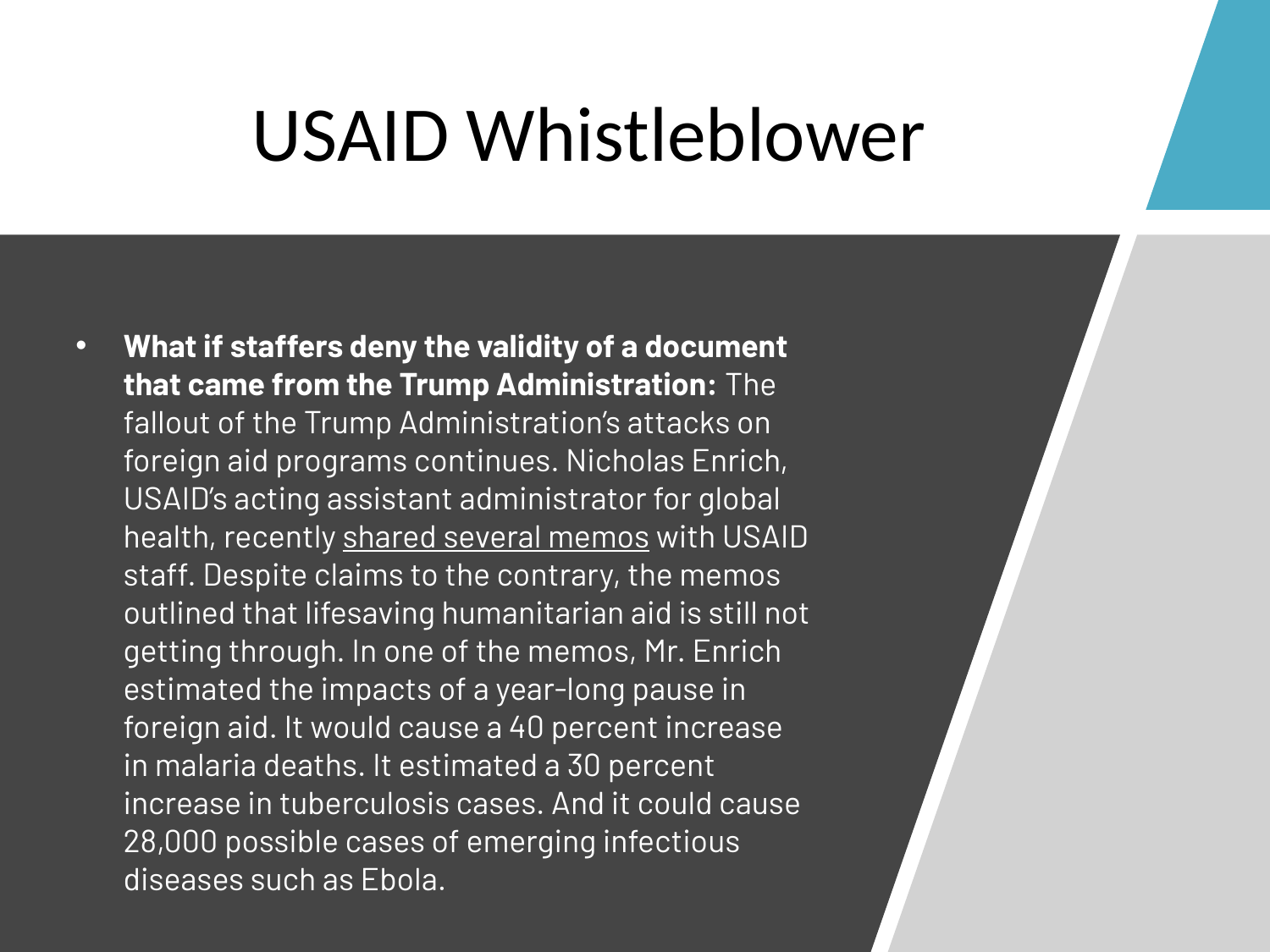

# USAID Whistleblower

What if staffers deny the validity of a document that came from the Trump Administration: The fallout of the Trump Administration’s attacks on foreign aid programs continues. Nicholas Enrich, USAID’s acting assistant administrator for global health, recently shared several memos with USAID staff. Despite claims to the contrary, the memos outlined that lifesaving humanitarian aid is still not getting through. In one of the memos, Mr. Enrich estimated the impacts of a year-long pause in foreign aid. It would cause a 40 percent increase in malaria deaths. It estimated a 30 percent increase in tuberculosis cases. And it could cause 28,000 possible cases of emerging infectious diseases such as Ebola.